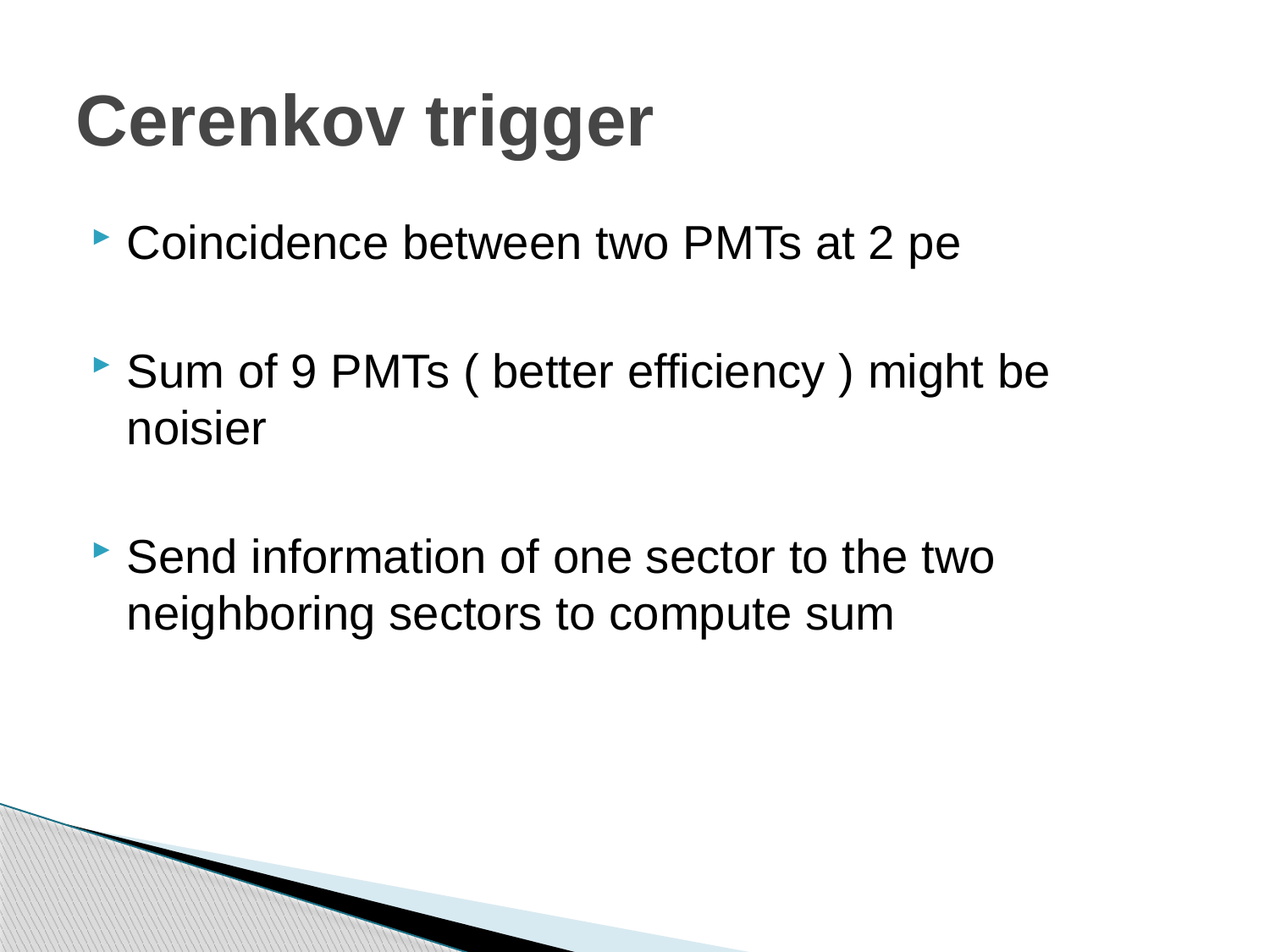

# Cerenkov trigger
Coincidence between two PMTs at 2 pe

Sum of 9 PMTs ( better efficiency ) might be noisier

Send information of one sector to the two neighboring sectors to compute sum